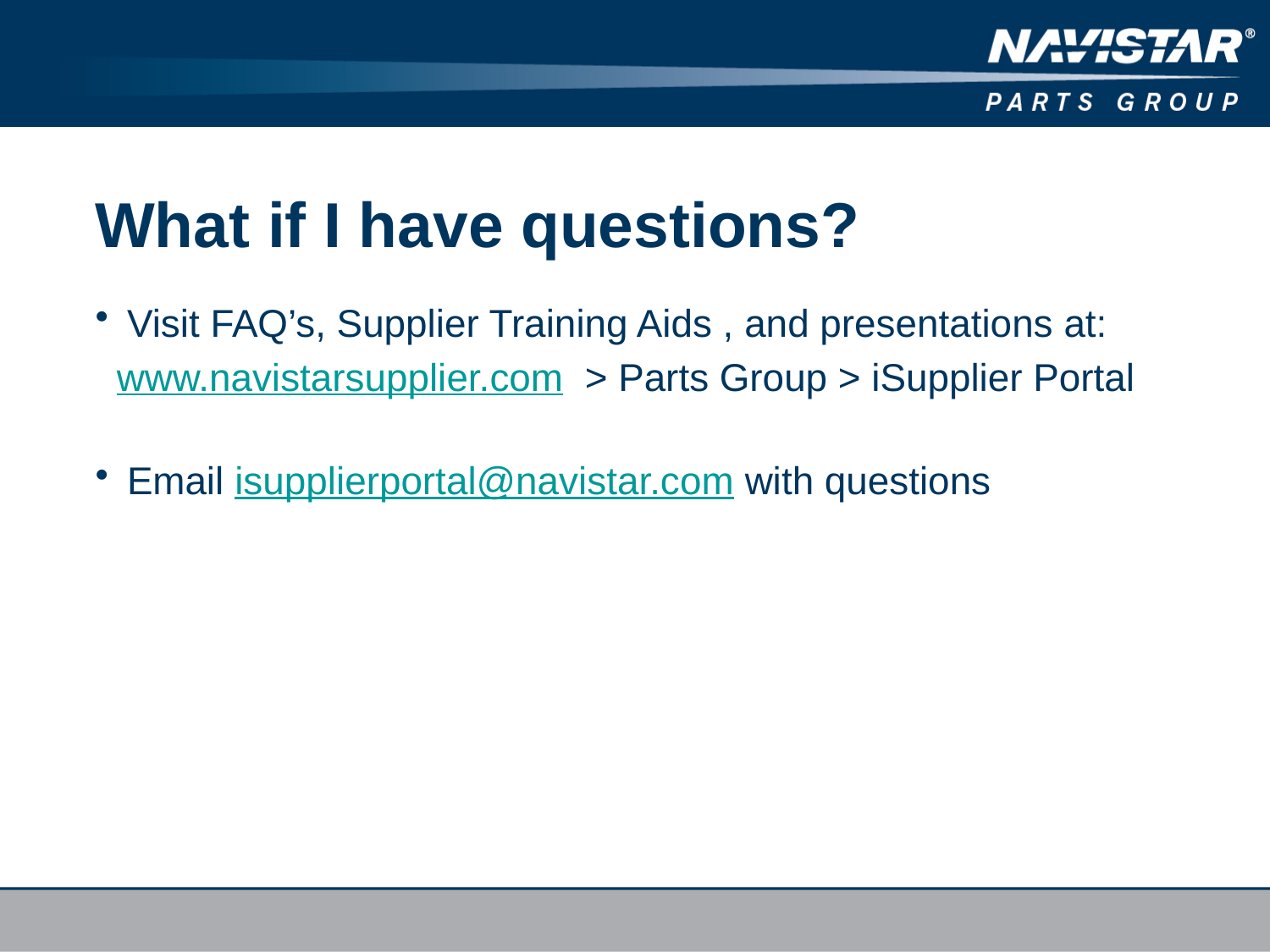

# What if I have questions?
Visit FAQ’s, Supplier Training Aids , and presentations at:
  www.navistarsupplier.com  > Parts Group > iSupplier Portal

Email isupplierportal@navistar.com with questions